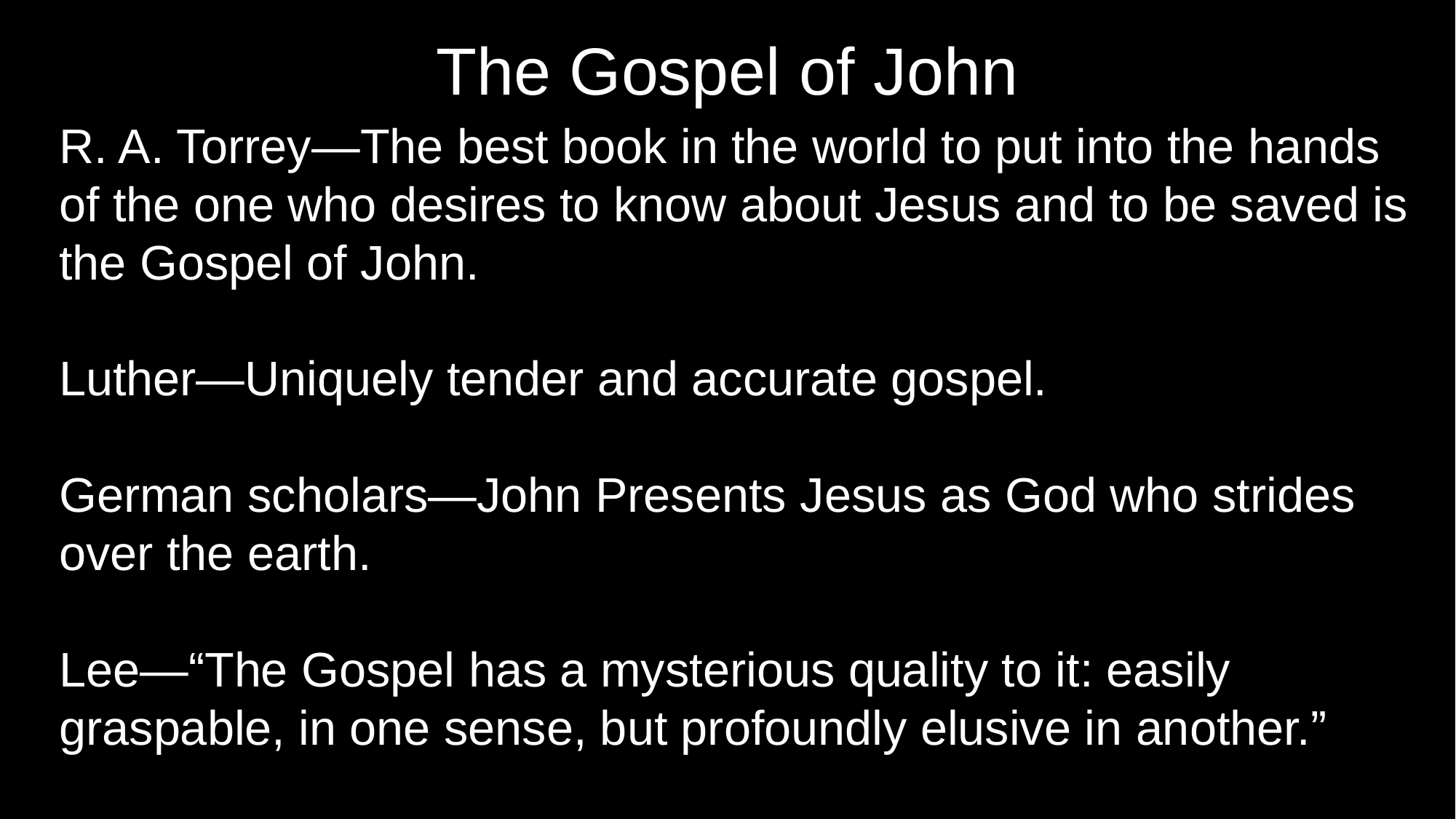

# The Gospel of John
R. A. Torrey—The best book in the world to put into the hands of the one who desires to know about Jesus and to be saved is the Gospel of John.

Luther—Uniquely tender and accurate gospel.

German scholars—John Presents Jesus as God who strides over the earth.

Lee—“The Gospel has a mysterious quality to it: easily graspable, in one sense, but profoundly elusive in another.”